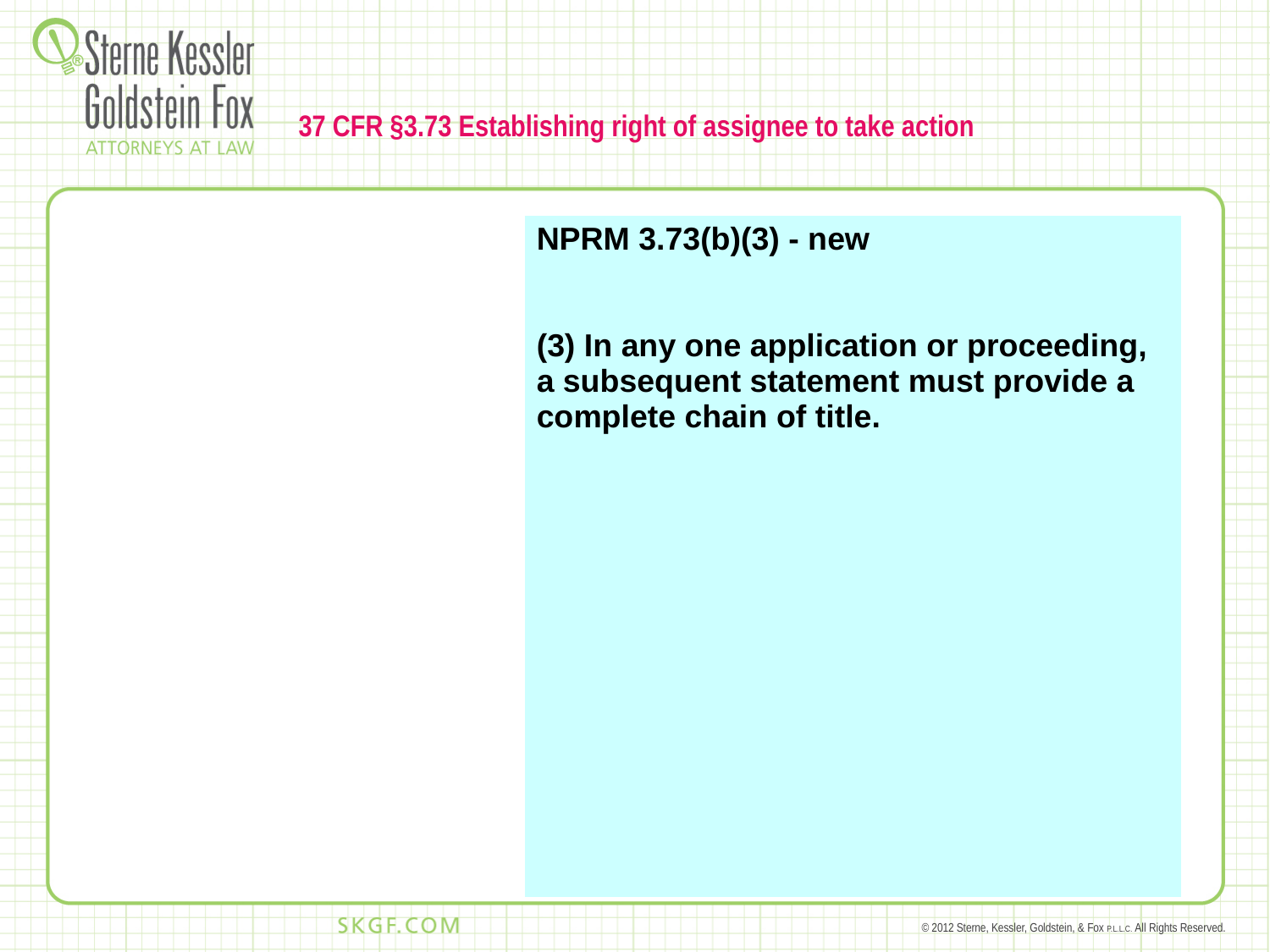

# 37 CFR §3.73 Establishing right of assignee to take action
|  | NPRM 3.73(b)(3) - new (3) In any one application or proceeding, a subsequent statement must provide a complete chain of title. |
| --- | --- |